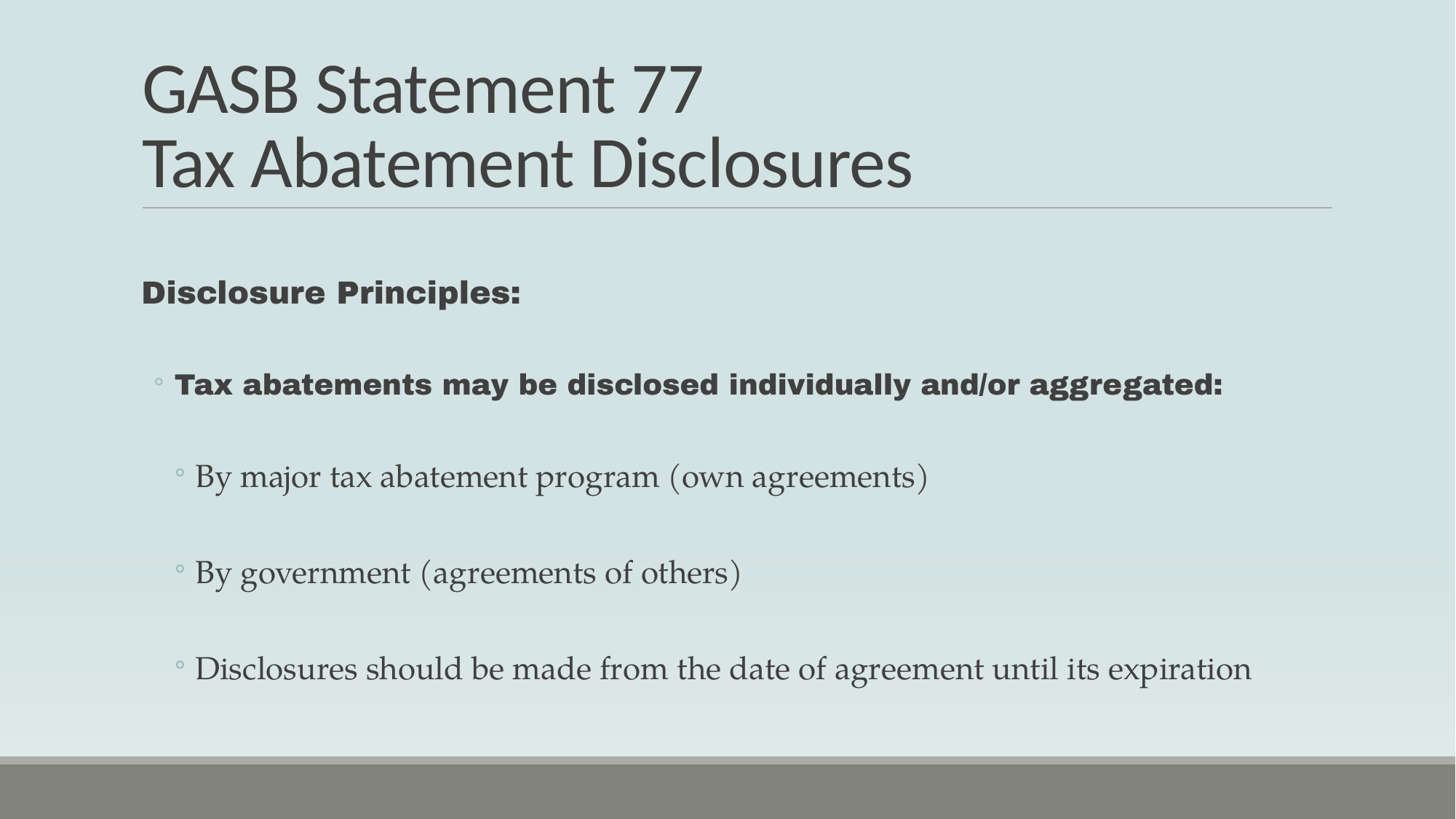

# GASB Statement 77 Tax Abatement Disclosures

Disclosure Principles:

Tax abatements may be disclosed individually and/or aggregated:

By major tax abatement program (own agreements)

By government (agreements of others)

Disclosures should be made from the date of agreement until its expiration